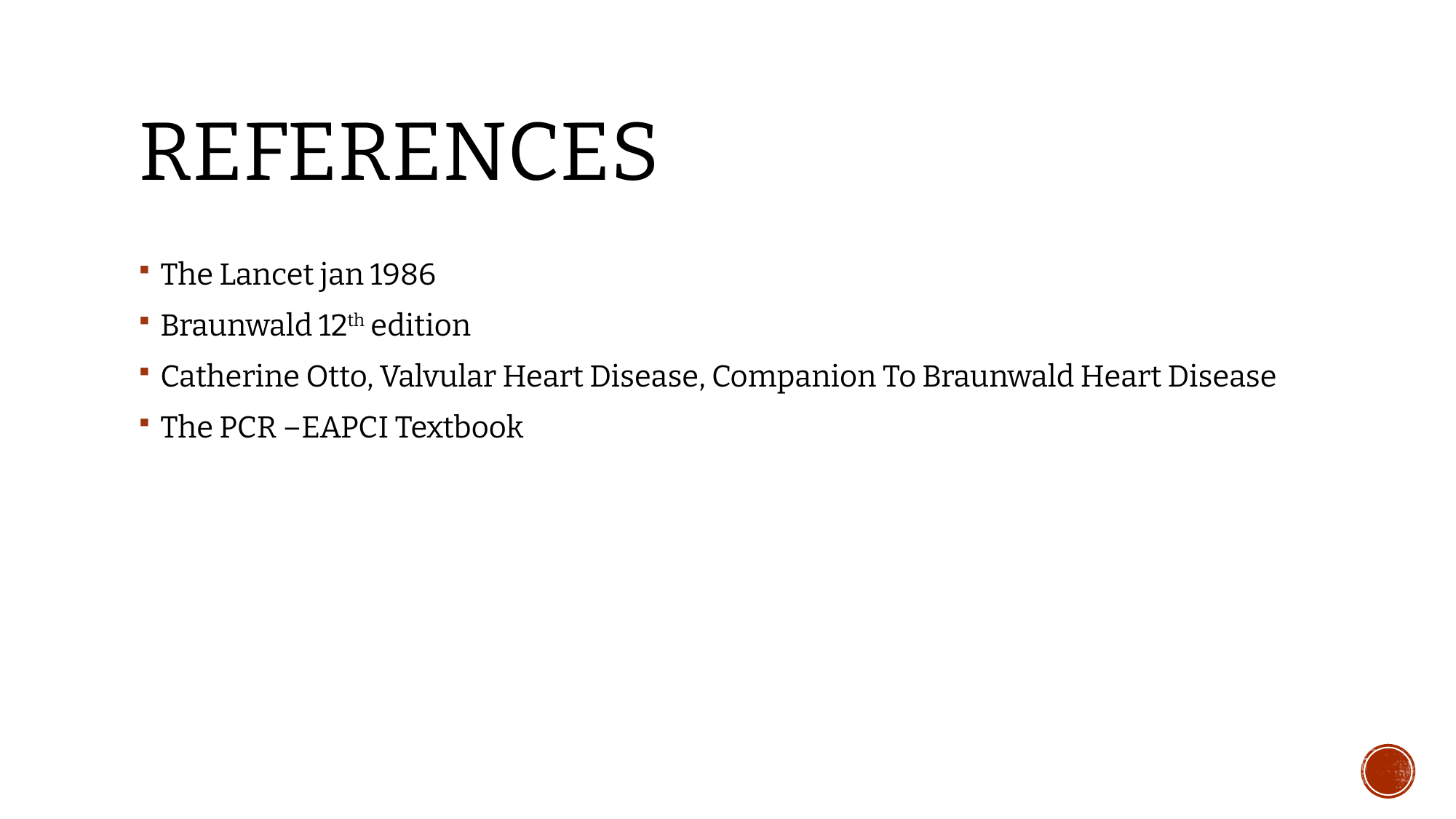

# references
The Lancet jan 1986
Braunwald 12th edition
Catherine Otto, Valvular Heart Disease, Companion To Braunwald Heart Disease
The PCR –EAPCI Textbook